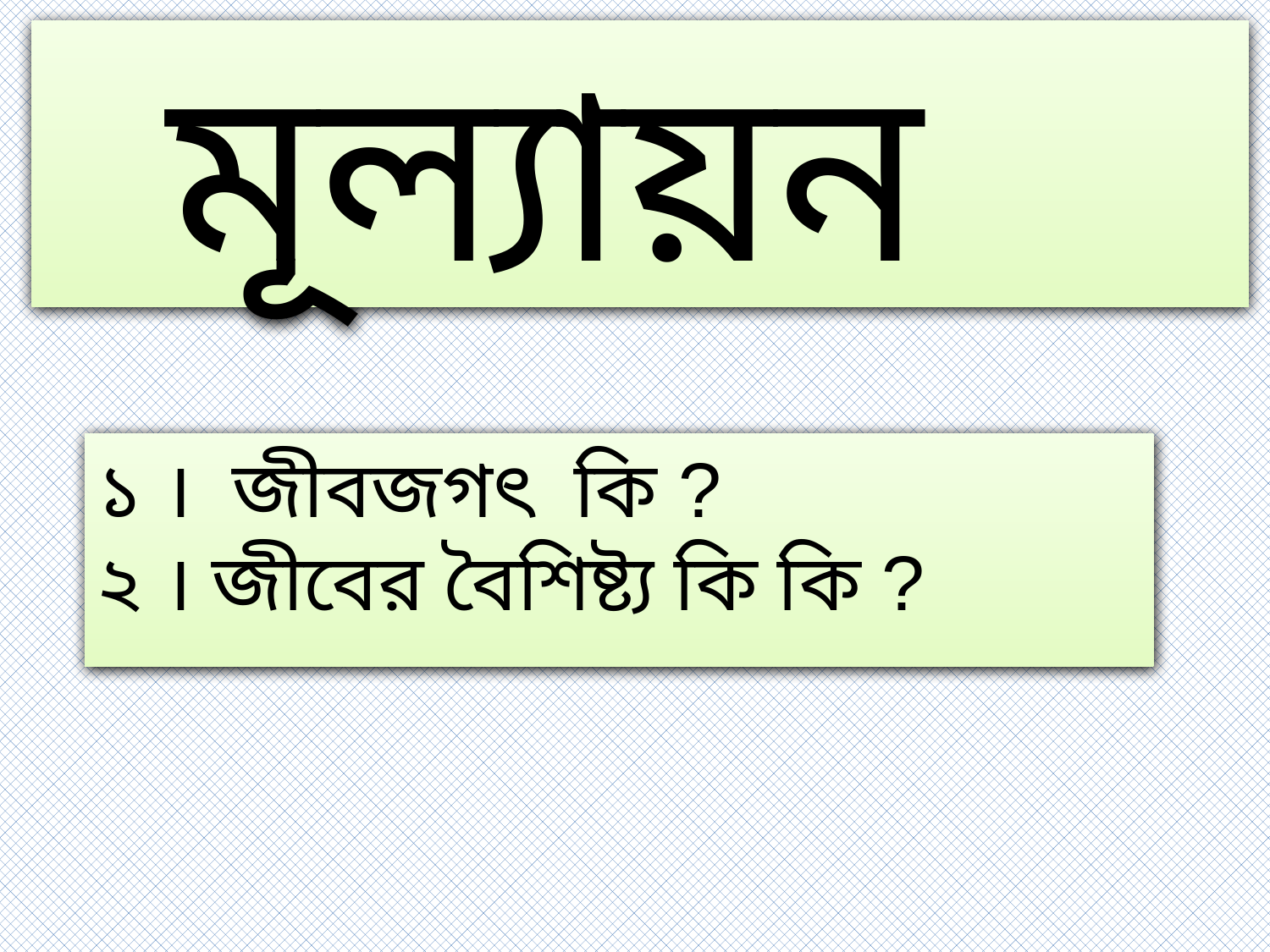

মূল্যায়ন

১ ।  জীবজগৎ  কি ?
২ । জীবের বৈশিষ্ট্য কি কি ?